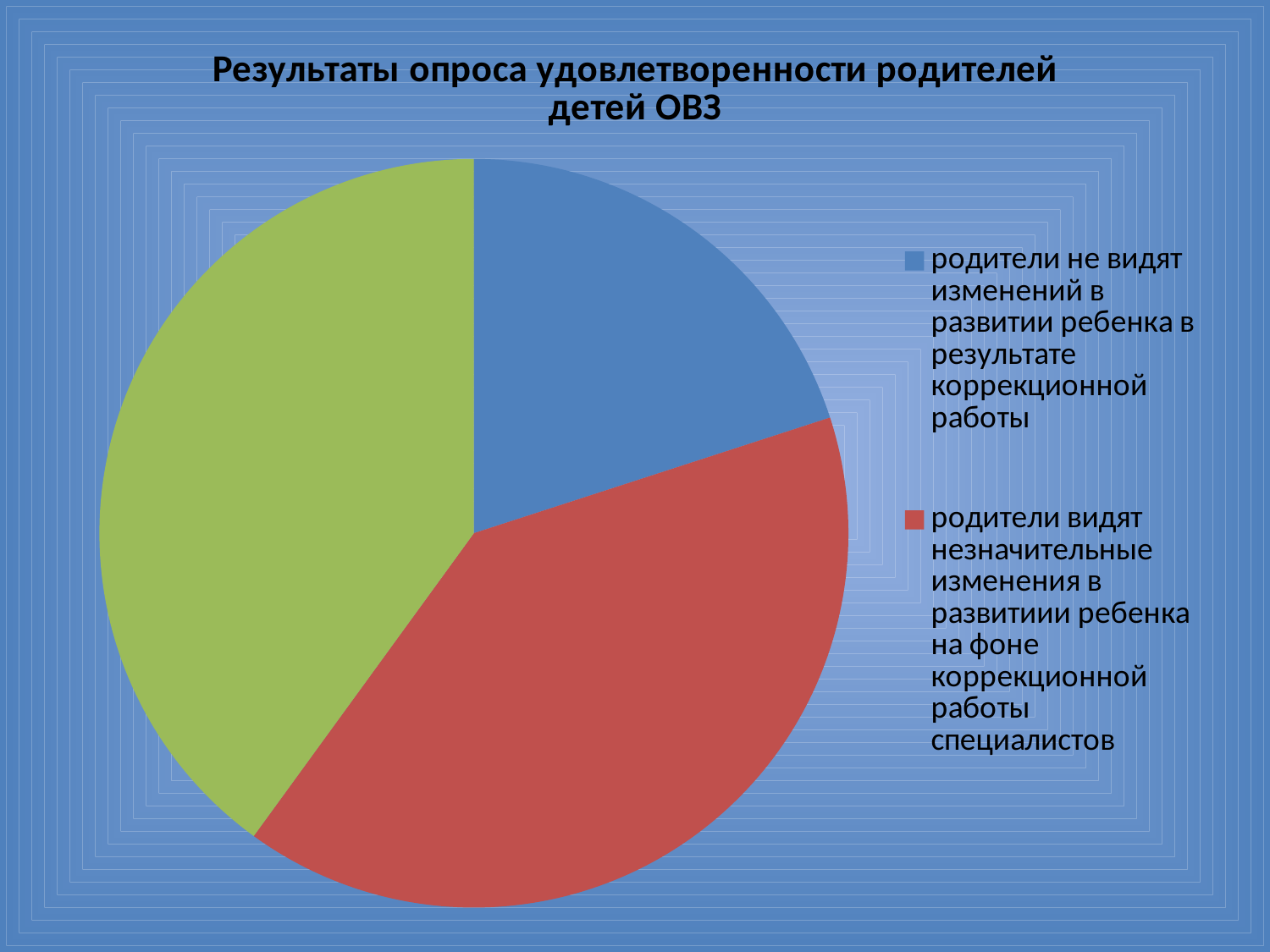

### Chart:

| Category | Результаты опроса удовлетворенности родителей детей ОВЗ |
|---|---|
| родители не видят  изменений в развитии ребенка в результате коррекционной работы | 20.0 |
| родители видят незначительные изменения в развитиии ребенка на фоне коррекционной работы специалистов | 40.0 |
| родители видят позитивные изменения в развитии ребенка в результате совместной работы всех участников образовательного процесса | 40.0 |